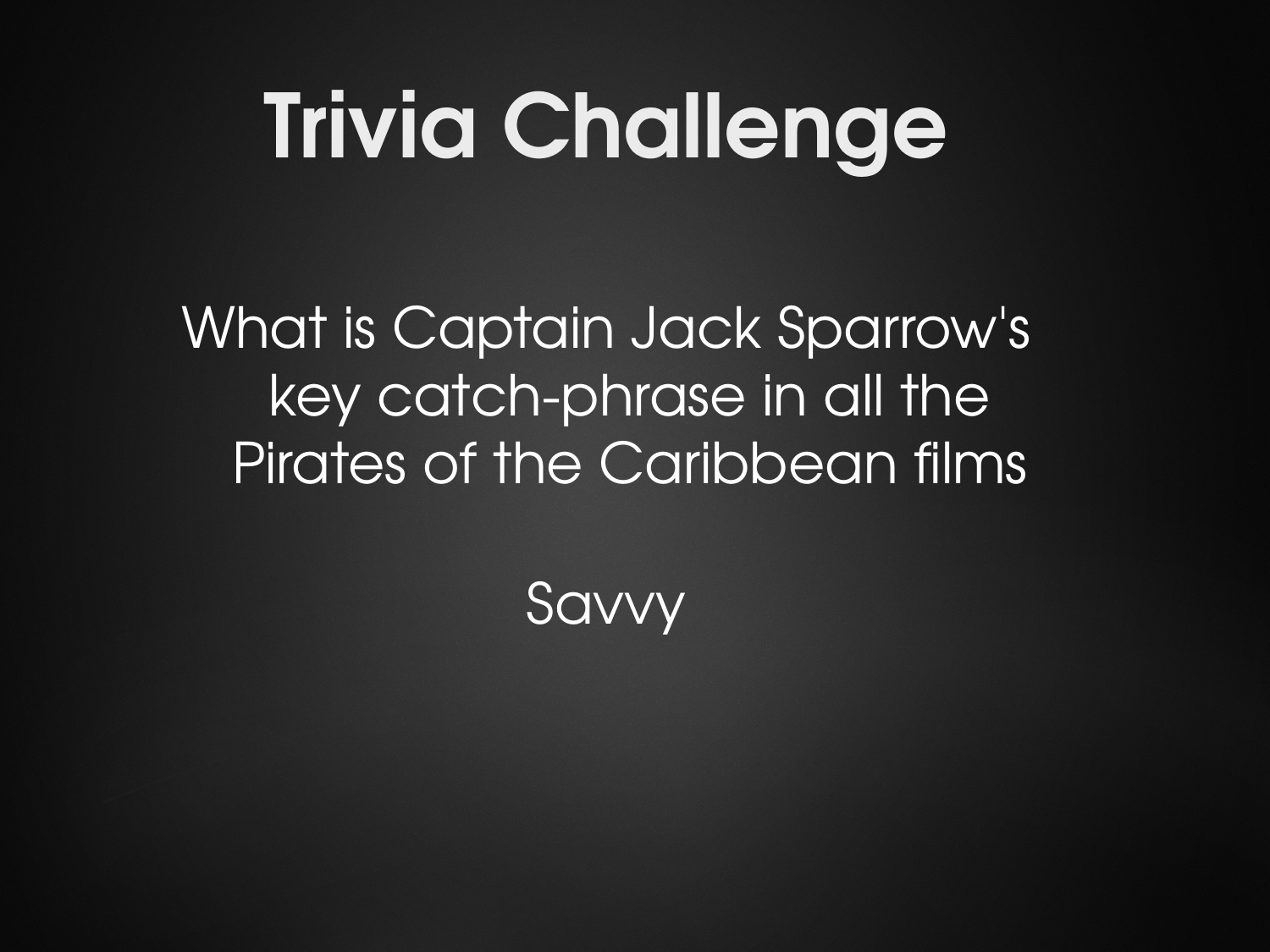

# Trivia Challenge
What is Captain Jack Sparrow's key catch-phrase in all the Pirates of the Caribbean films

Savvy